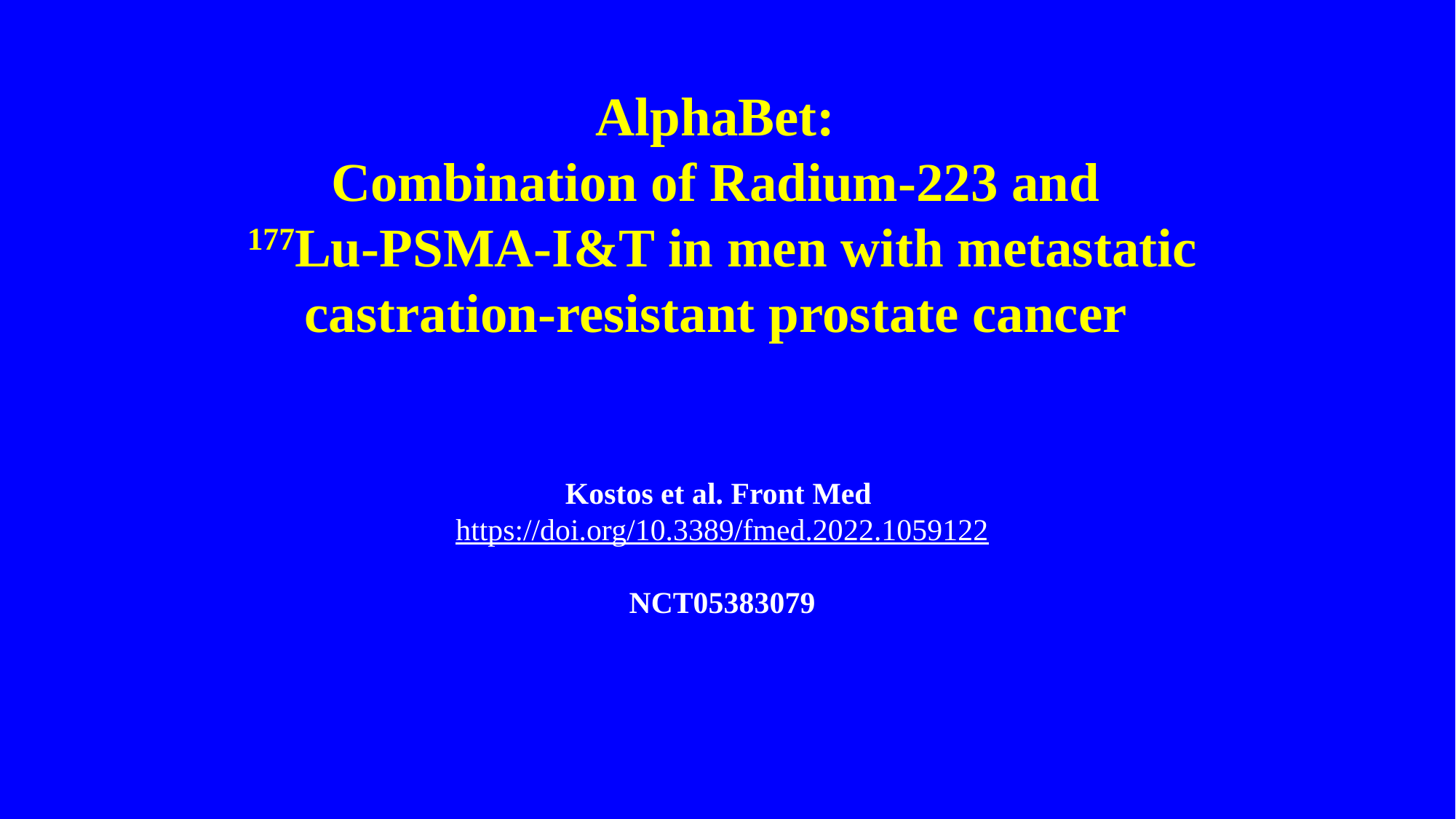

# AlphaBet: Combination of Radium-223 and 177Lu-PSMA-I&T in men with metastatic castration-resistant prostate cancer Kostos et al. Front Med https://doi.org/10.3389/fmed.2022.1059122 NCT05383079